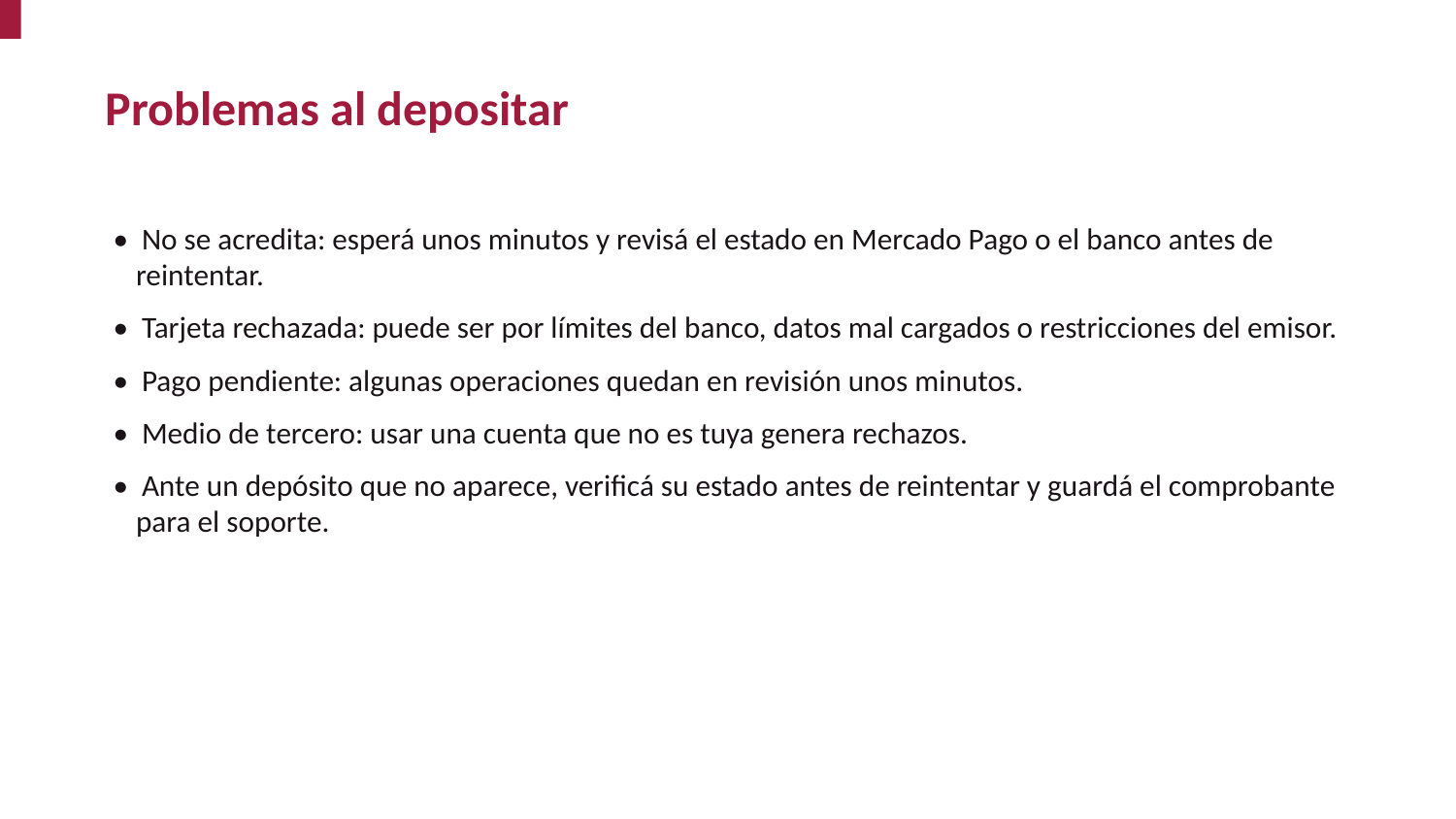

Problemas al depositar
•  No se acredita: esperá unos minutos y revisá el estado en Mercado Pago o el banco antes de reintentar.
•  Tarjeta rechazada: puede ser por límites del banco, datos mal cargados o restricciones del emisor.
•  Pago pendiente: algunas operaciones quedan en revisión unos minutos.
•  Medio de tercero: usar una cuenta que no es tuya genera rechazos.
•  Ante un depósito que no aparece, verificá su estado antes de reintentar y guardá el comprobante para el soporte.